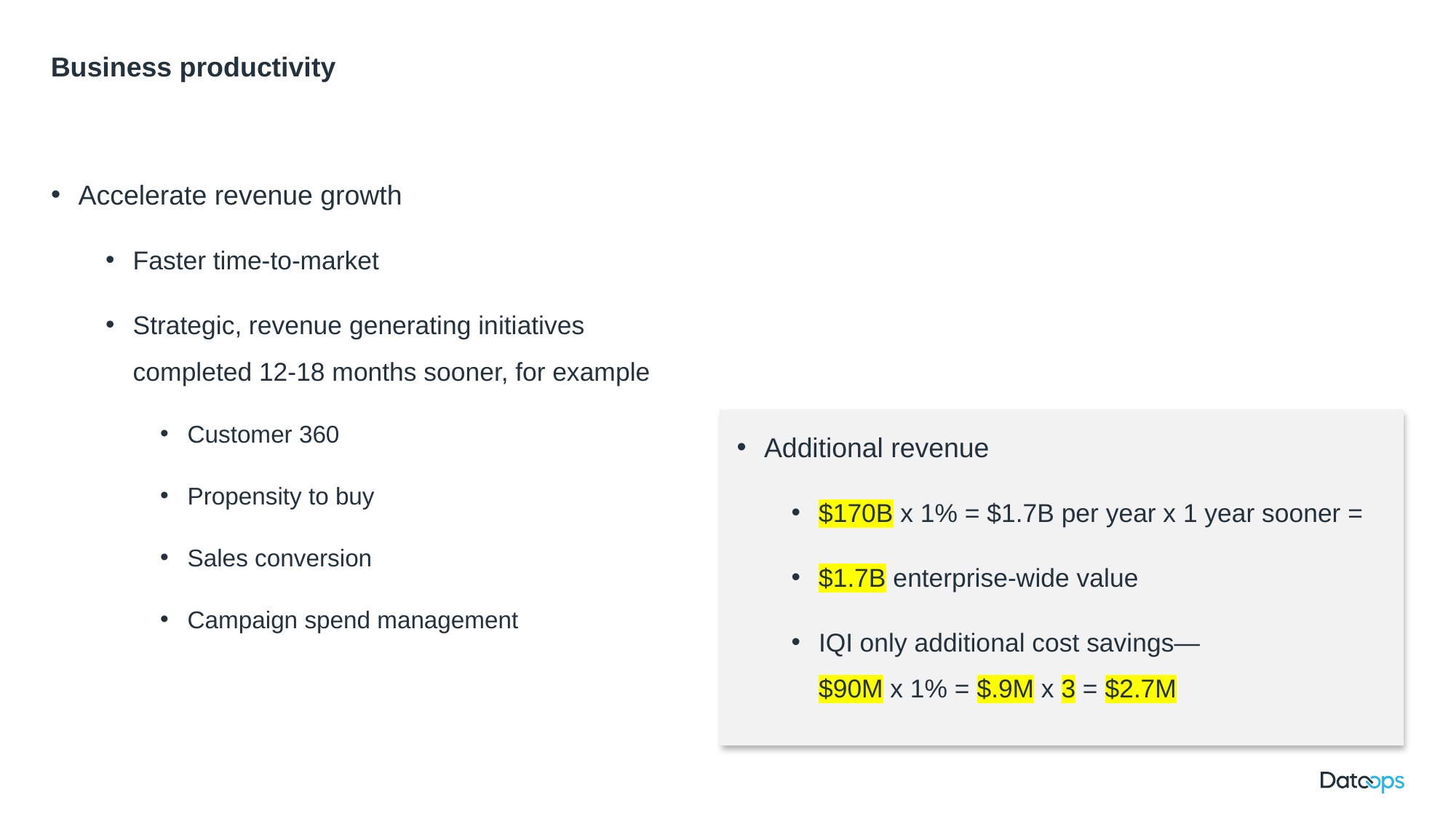

# Business productivity
Accelerate revenue growth
Faster time-to-market
Strategic, revenue generating initiatives completed 12-18 months sooner, for example
Customer 360
Propensity to buy
Sales conversion
Campaign spend management
Additional revenue
$170B x 1% = $1.7B per year x 1 year sooner =
$1.7B enterprise-wide value
IQI only additional cost savings—
$90M x 1% = $.9M x 3 = $2.7M